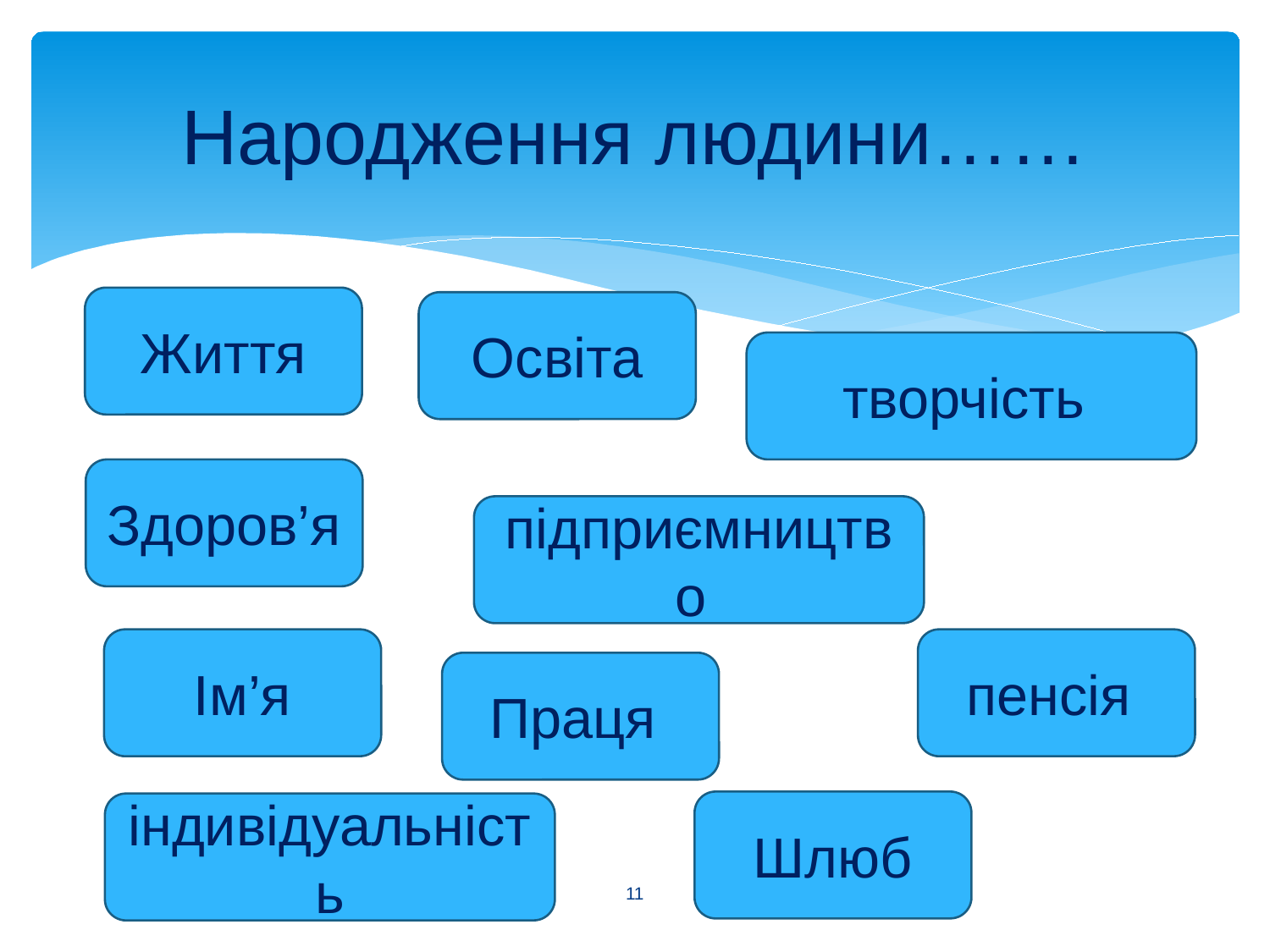

# Народження людини……

Життя
Освіта
творчість
Здоров’я
підприємництво
Ім’я
пенсія
Праця
Шлюб
індивідуальність
11